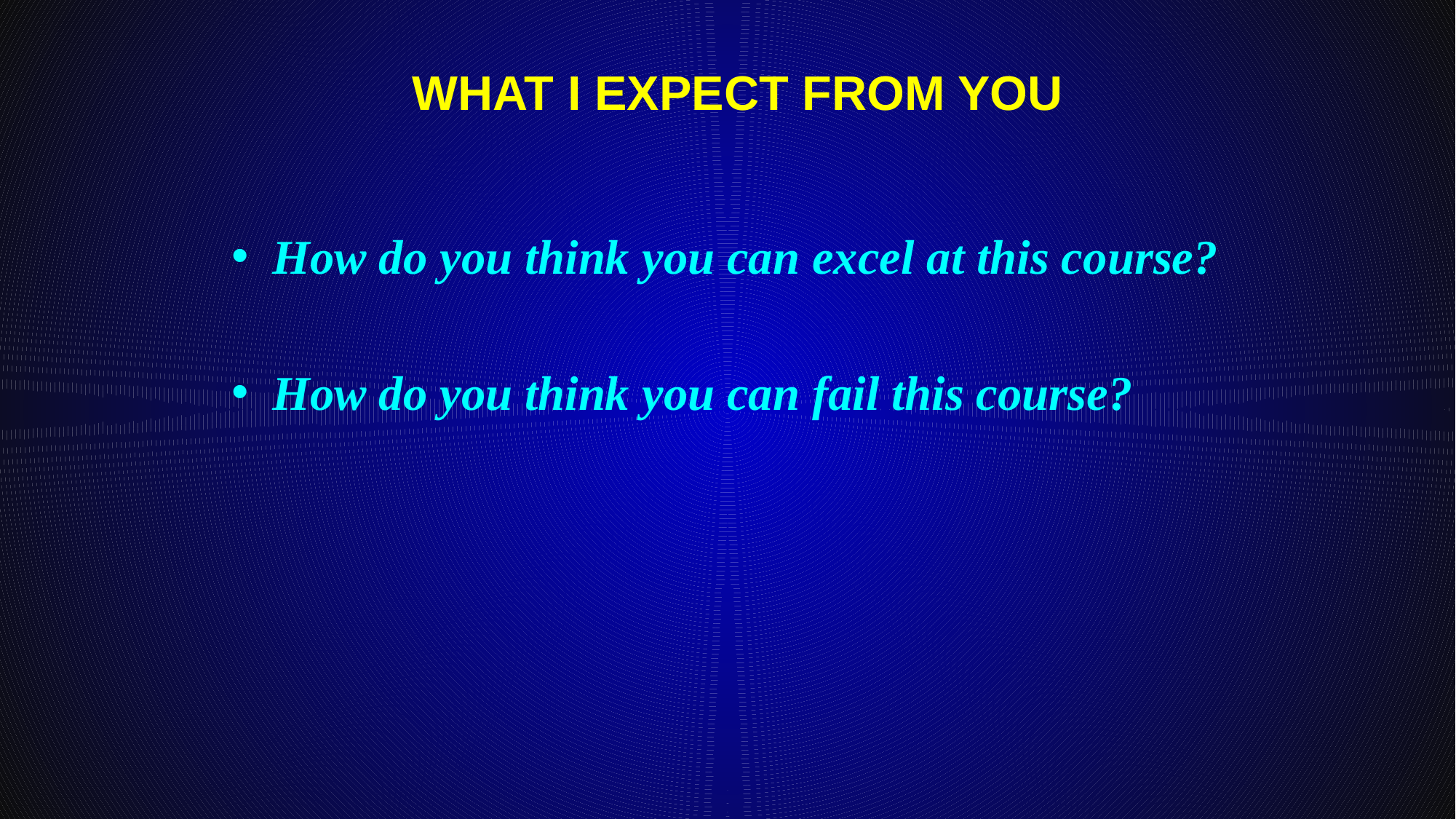

# What I Expect From You
How do you think you can excel at this course?

How do you think you can fail this course?